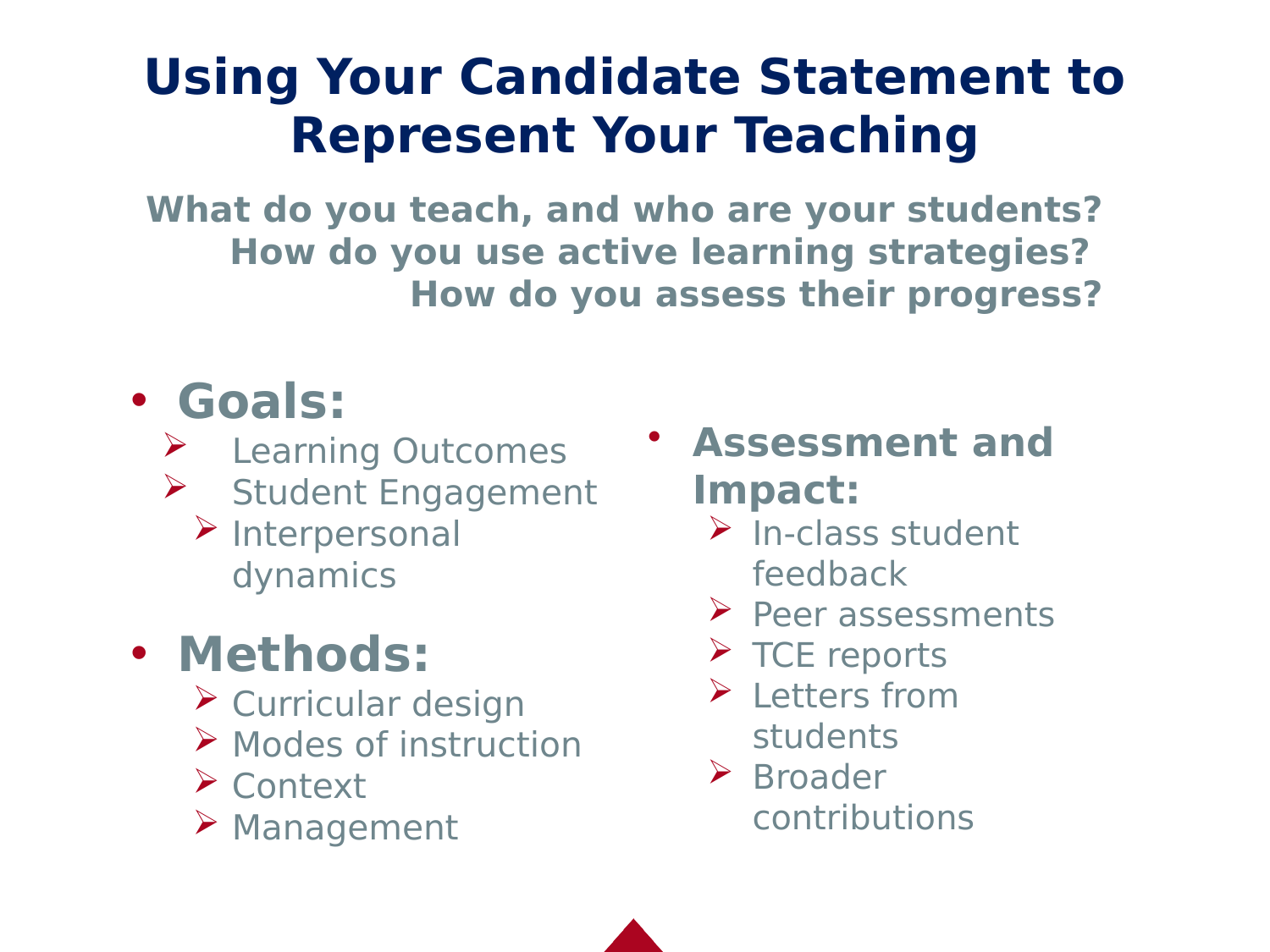

# Using Your Candidate Statement to Represent Your Teaching
What do you teach, and who are your students?
How do you use active learning strategies?
How do you assess their progress?
Goals:
Learning Outcomes
Student Engagement
Interpersonal dynamics

Methods:
Curricular design
Modes of instruction
Context
Management

Assessment and Impact:
In-class student feedback
Peer assessments
TCE reports
Letters from students
Broader contributions